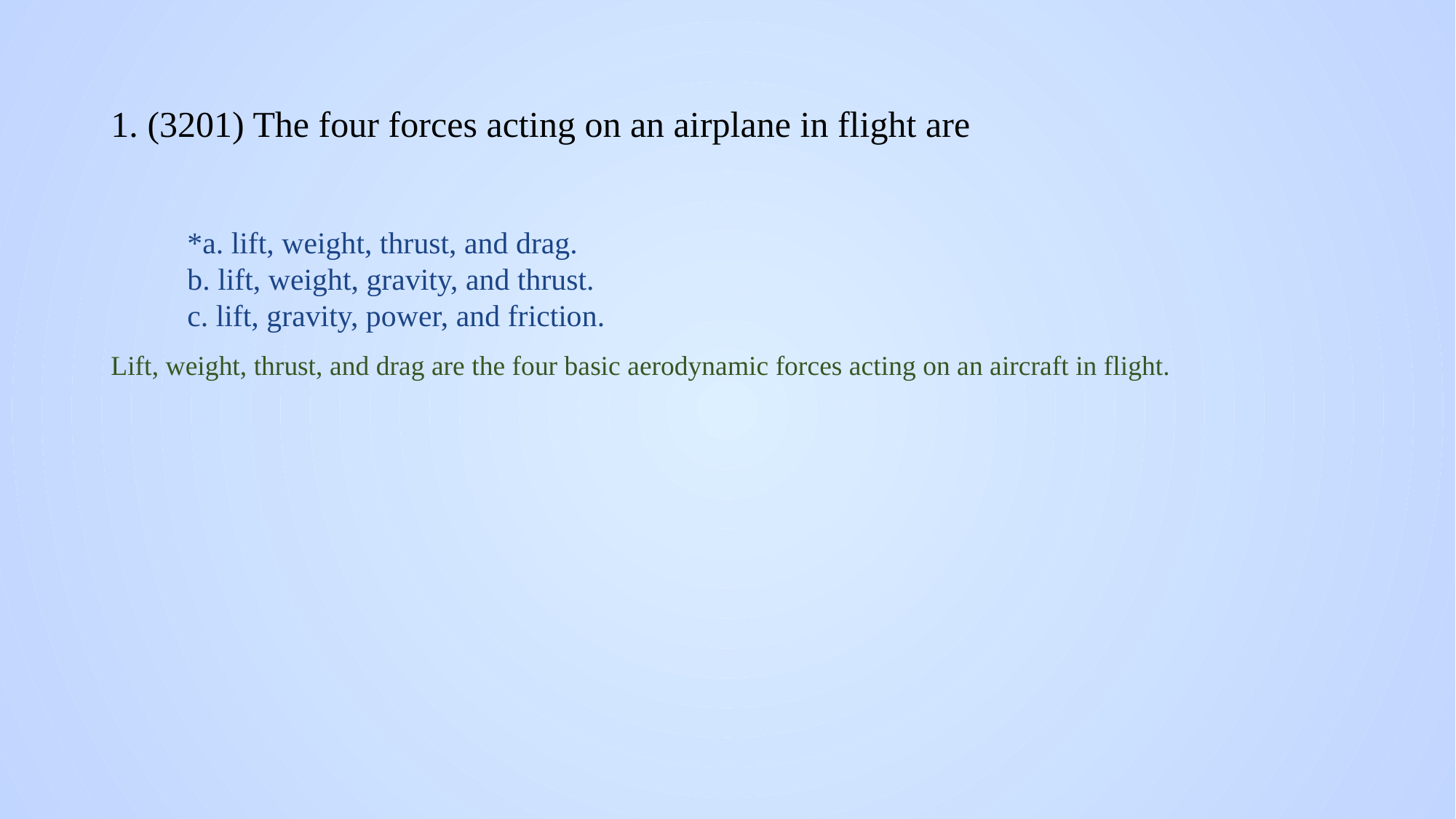

# 1. (3201) The four forces acting on an airplane in flight are
*a. lift, weight, thrust, and drag.
b. lift, weight, gravity, and thrust.
c. lift, gravity, power, and friction.
Lift, weight, thrust, and drag are the four basic aerodynamic forces acting on an aircraft in flight.